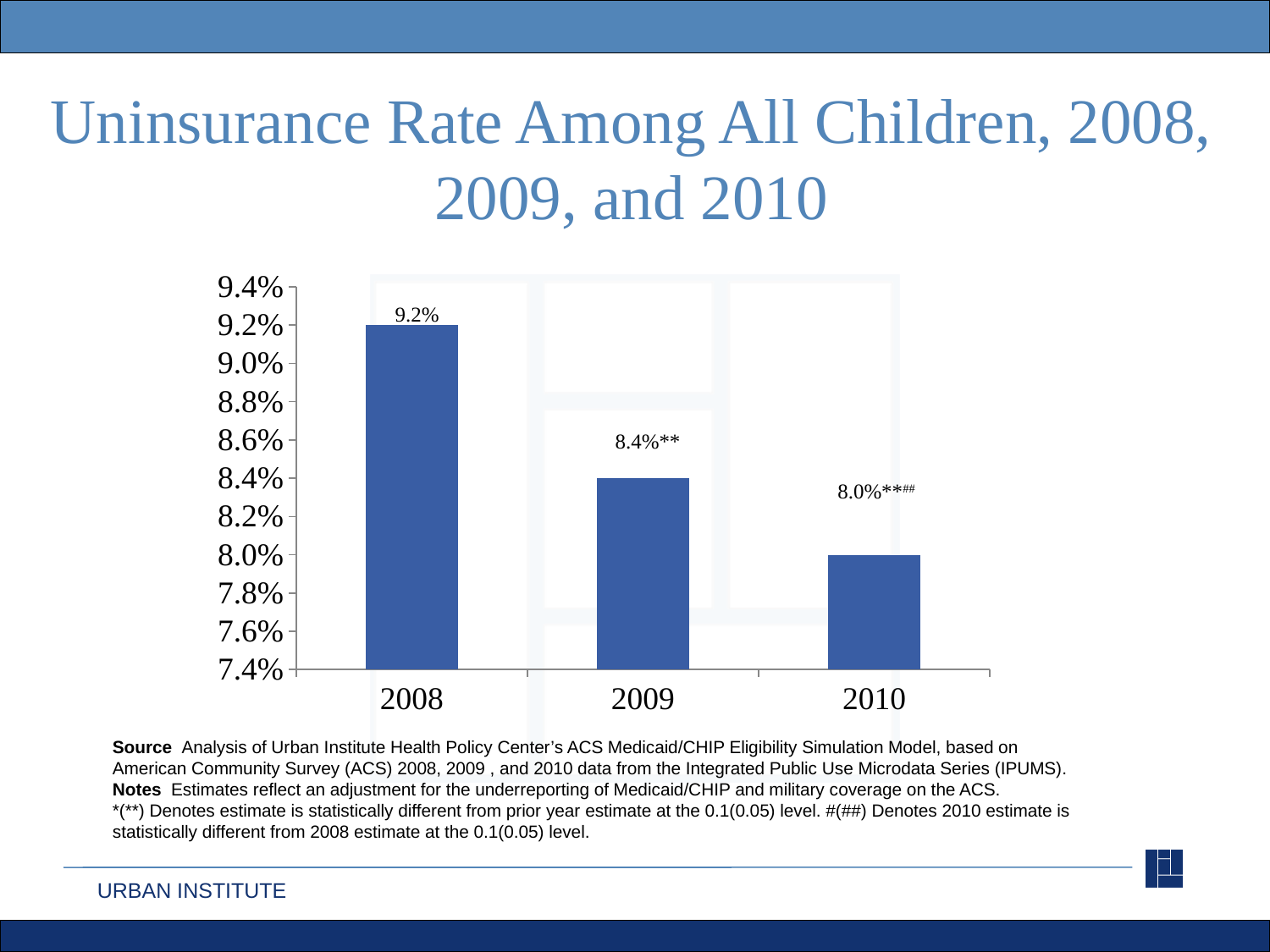

Uninsurance Rate Among All Children, 2008, 2009, and 2010

### Chart

| Category | Rate |
|---|---|
| 2008 | 0.092 |
| 2009 | 0.084 |
| 2010 | 0.08 |
9.2%
8.4%**
8.0%**##
Source  Analysis of Urban Institute Health Policy Center’s ACS Medicaid/CHIP Eligibility Simulation Model, based on American Community Survey (ACS) 2008, 2009 , and 2010 data from the Integrated Public Use Microdata Series (IPUMS).
Notes  Estimates reflect an adjustment for the underreporting of Medicaid/CHIP and military coverage on the ACS.
*(**) Denotes estimate is statistically different from prior year estimate at the 0.1(0.05) level. #(##) Denotes 2010 estimate is statistically different from 2008 estimate at the 0.1(0.05) level.